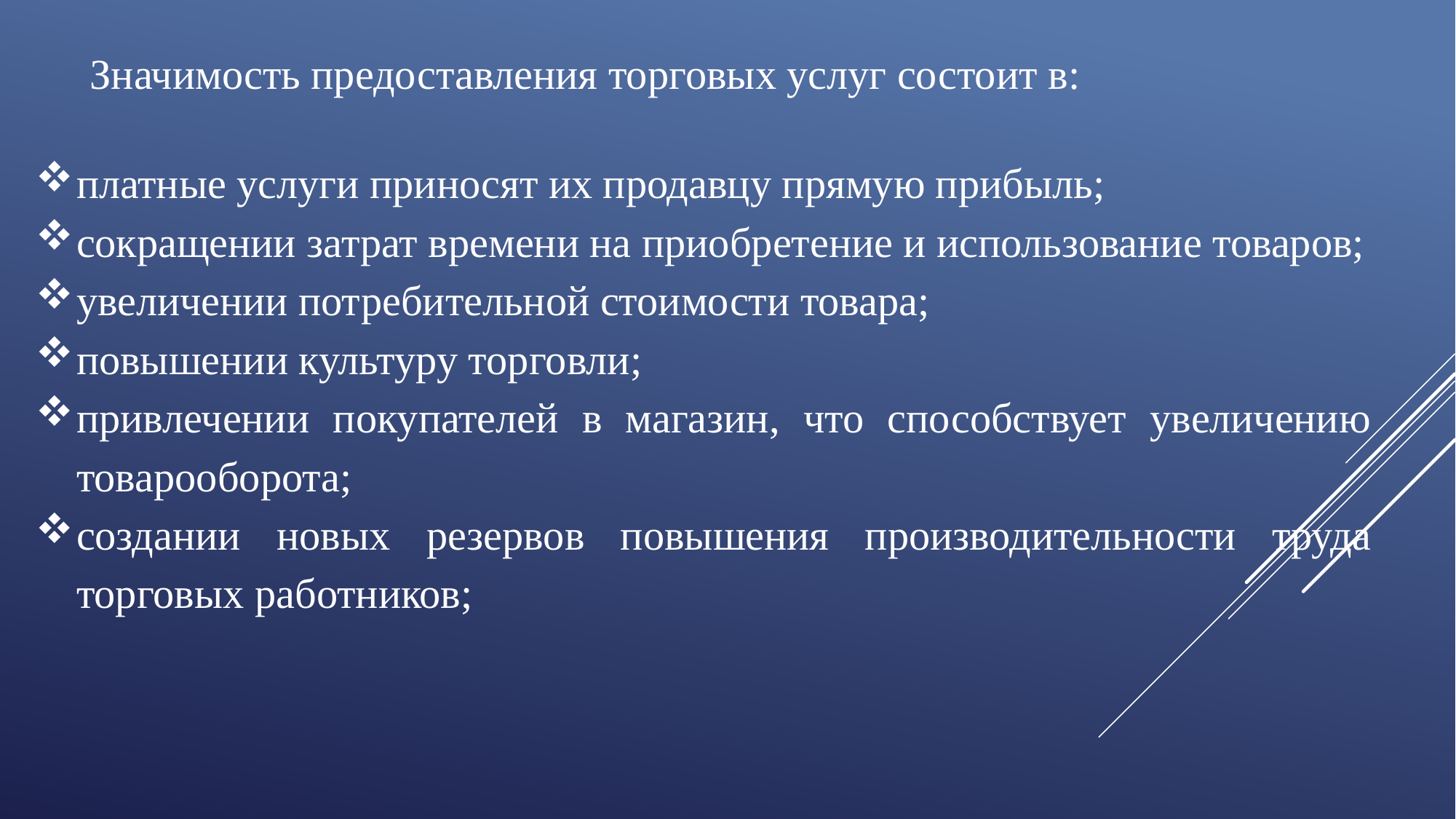

Значимость предоставления торговых услуг состоит в:

платные услуги приносят их продавцу прямую прибыль;
сокращении затрат времени на приобретение и использование товаров;
увеличении потребительной стоимости товара;
повышении культуру торговли;
привлечении покупателей в магазин, что способствует увеличению товарооборота;
создании новых резервов повышения производительности труда торговых работников;